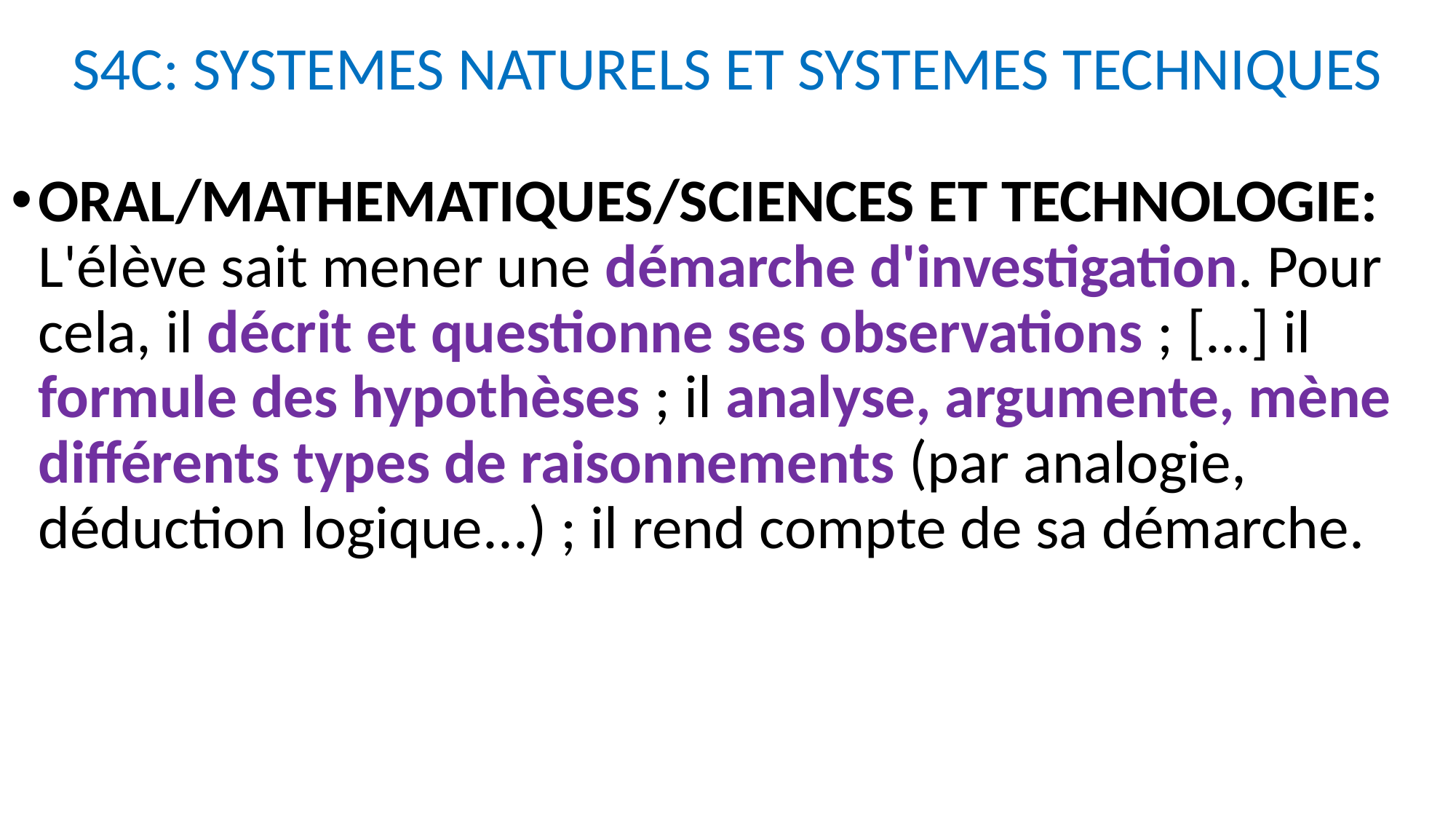

# S4C: SYSTEMES NATURELS ET SYSTEMES TECHNIQUES
ORAL/MATHEMATIQUES/SCIENCES ET TECHNOLOGIE: L'élève sait mener une démarche d'investigation. Pour cela, il décrit et questionne ses observations ; [...] il formule des hypothèses ; il analyse, argumente, mène différents types de raisonnements (par analogie, déduction logique...) ; il rend compte de sa démarche.